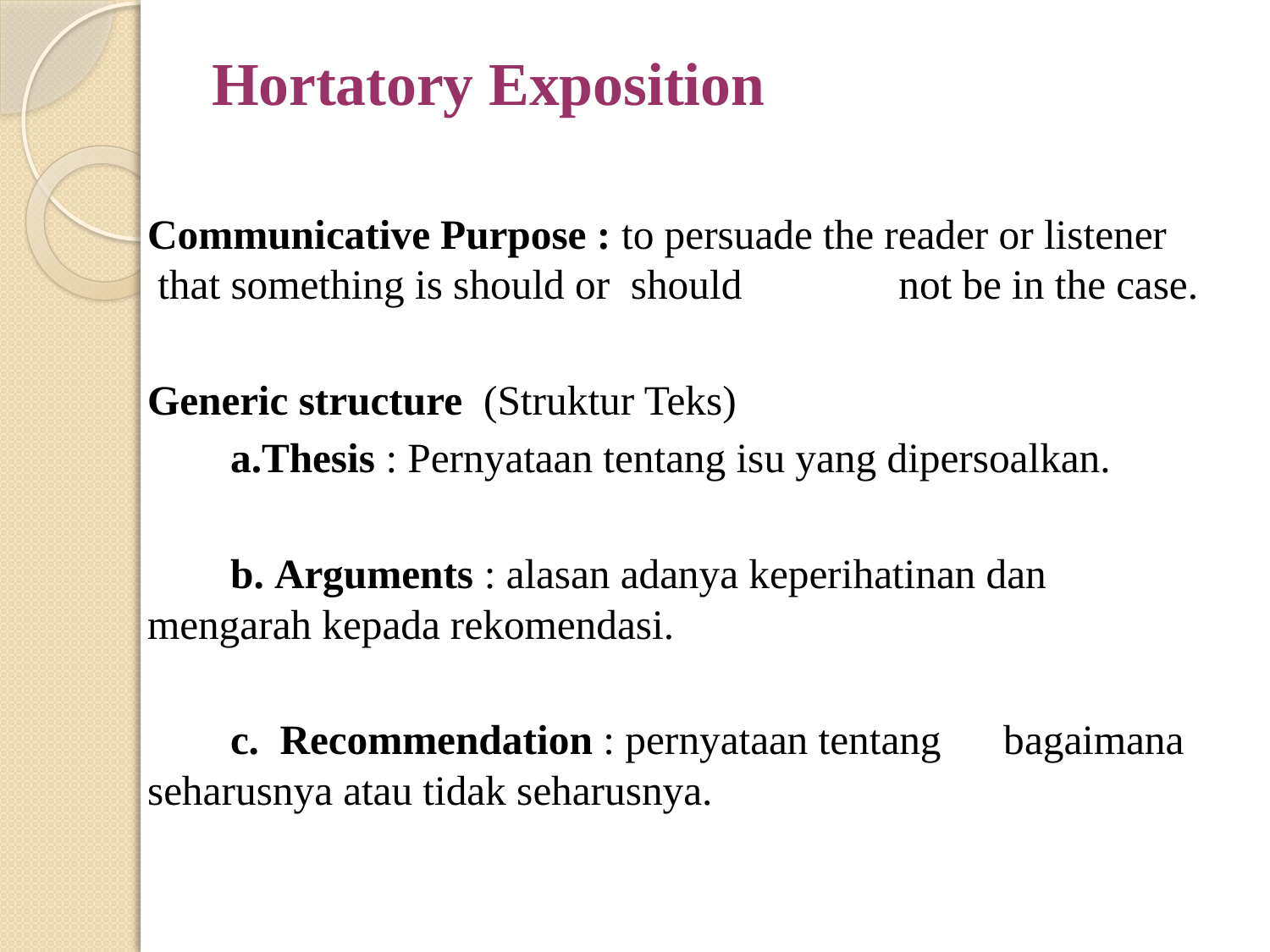

# Hortatory Exposition
Communicative Purpose : to persuade the reader or listener 			         that something is should or  should  			         not be in the case.

Generic structure  (Struktur Teks)
        a.Thesis : Pernyataan tentang isu yang dipersoalkan.

        b. Arguments : alasan adanya keperihatinan dan 			  mengarah kepada rekomendasi.

        c.  Recommendation : pernyataan tentang  				 bagaimana seharusnya atau tidak seharusnya.